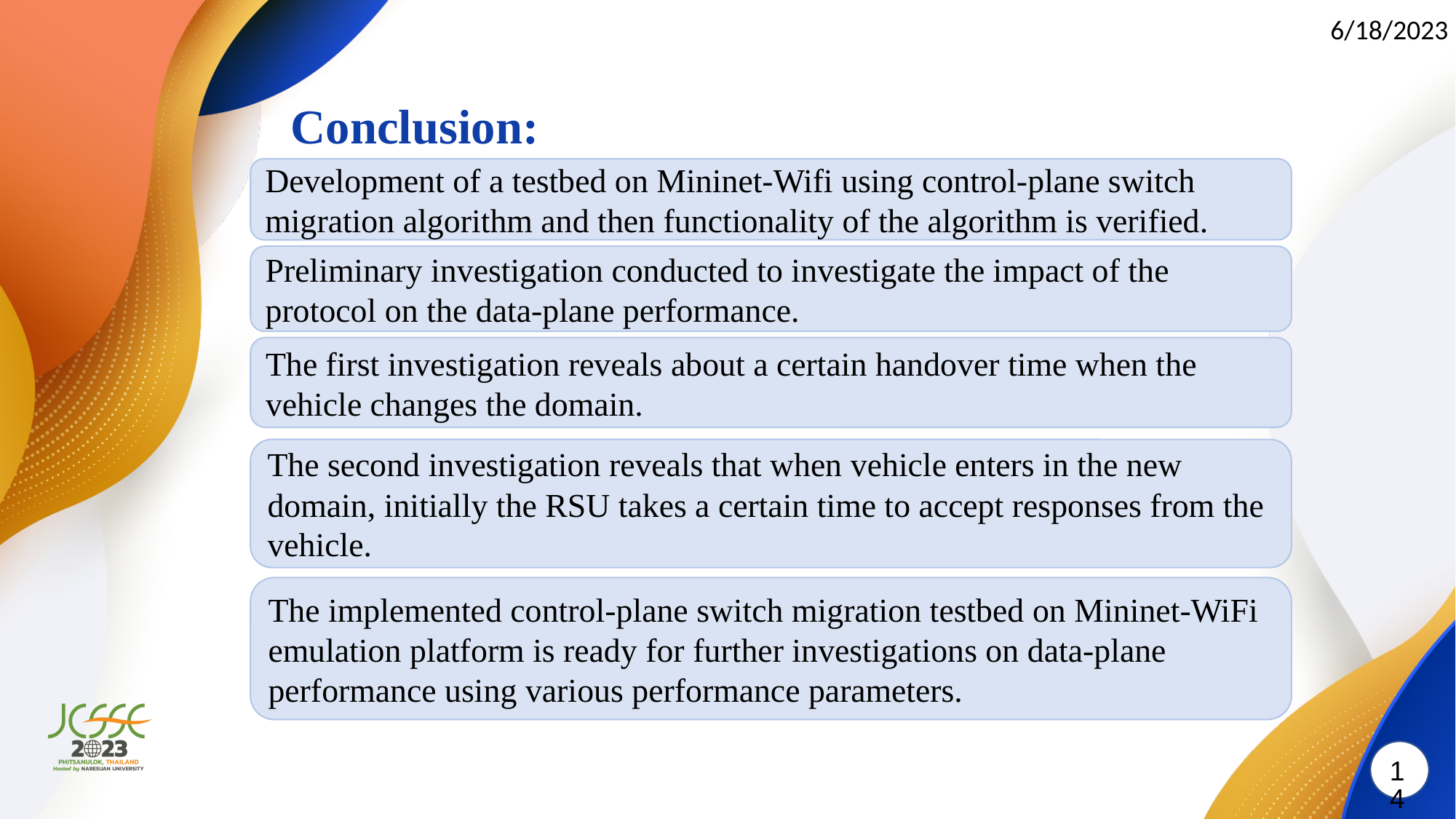

6/18/2023
Conclusion:
Development of a testbed on Mininet-Wifi using control-plane switch migration algorithm and then functionality of the algorithm is verified.
Preliminary investigation conducted to investigate the impact of the protocol on the data-plane performance.
The first investigation reveals about a certain handover time when the vehicle changes the domain.
The second investigation reveals that when vehicle enters in the new domain, initially the RSU takes a certain time to accept responses from the vehicle.
The implemented control-plane switch migration testbed on Mininet-WiFi emulation platform is ready for further investigations on data-plane performance using various performance parameters.